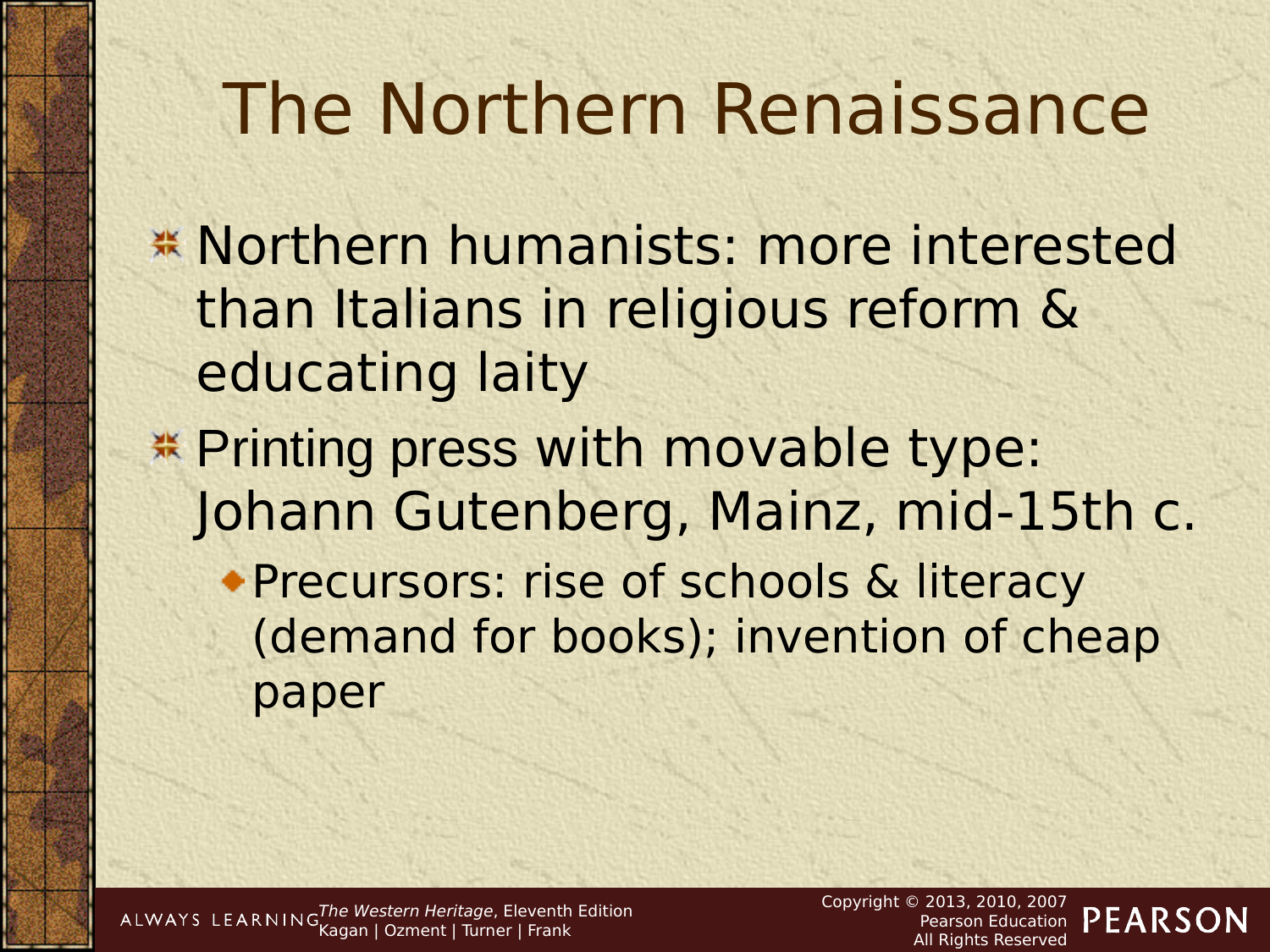

The Northern Renaissance
Northern humanists: more interested than Italians in religious reform & educating laity
Printing press with movable type: Johann Gutenberg, Mainz, mid-15th c.
Precursors: rise of schools & literacy (demand for books); invention of cheap paper